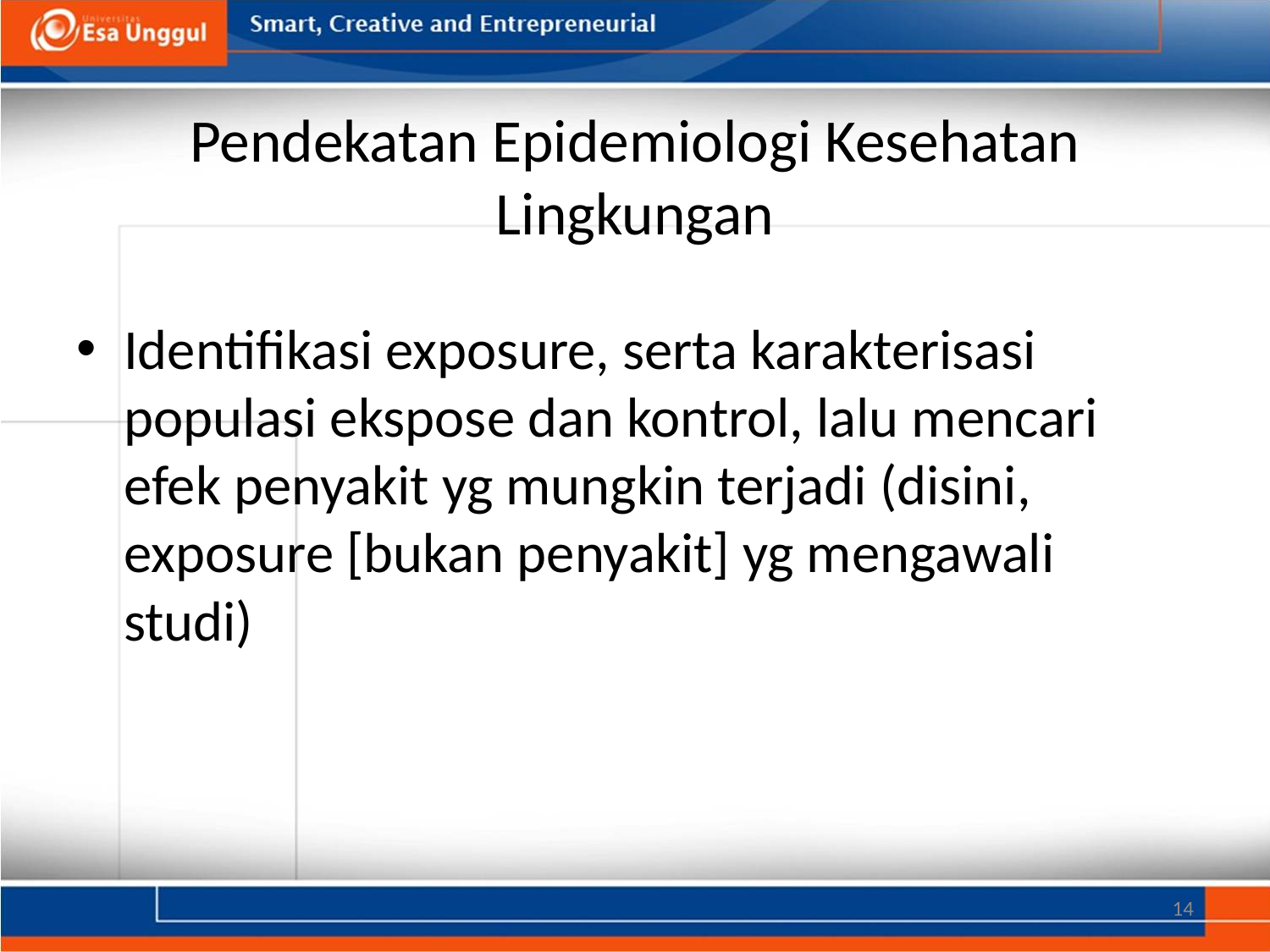

# Pendekatan Epidemiologi Kesehatan Lingkungan
Identifikasi exposure, serta karakterisasi populasi ekspose dan kontrol, lalu mencari efek penyakit yg mungkin terjadi (disini, exposure [bukan penyakit] yg mengawali studi)
14